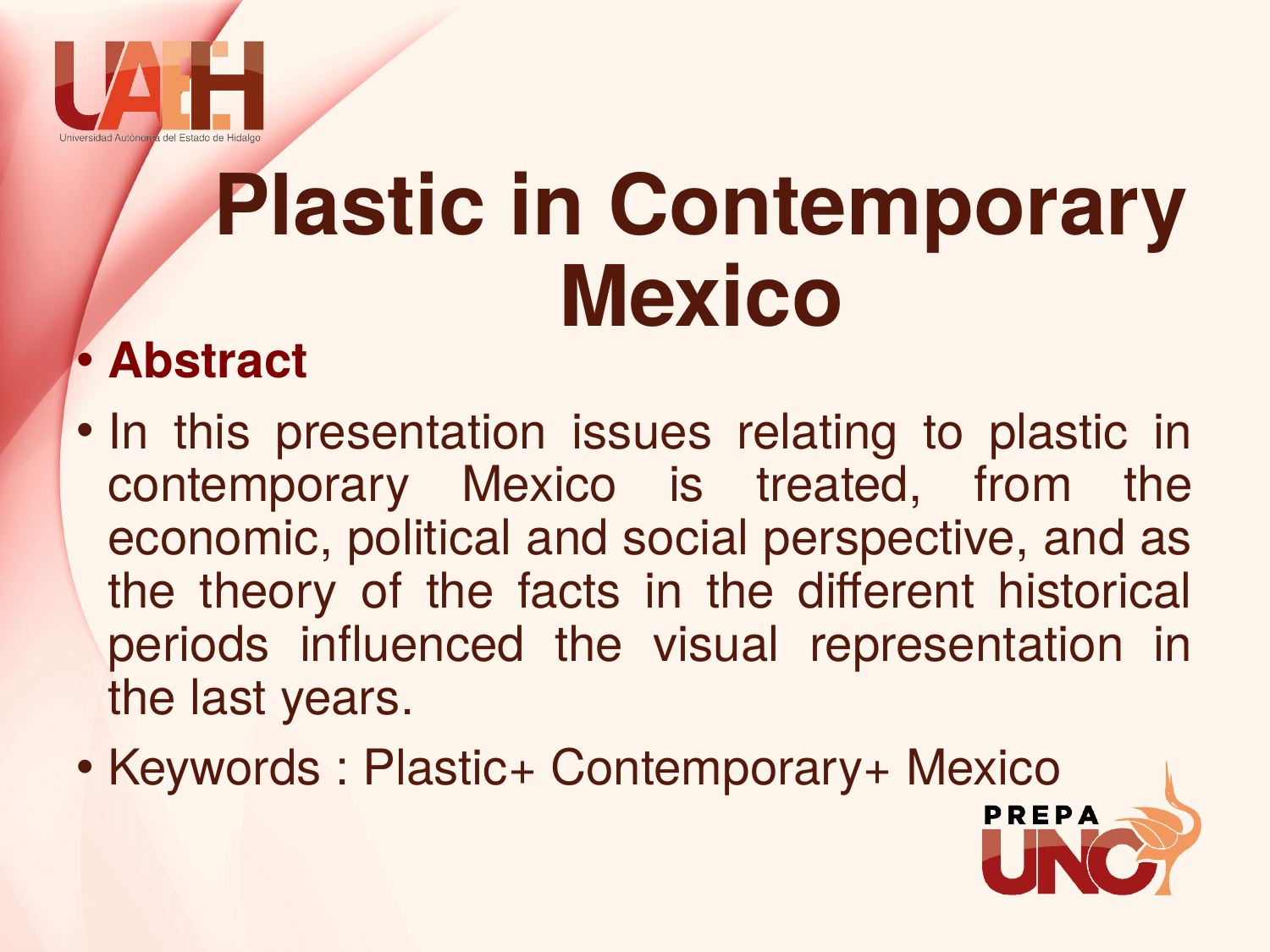

# Plastic in Contemporary Mexico
Abstract
In this presentation issues relating to plastic in contemporary Mexico is treated, from the economic, political and social perspective, and as the theory of the facts in the different historical periods influenced the visual representation in the last years.
Keywords : Plastic+ Contemporary+ Mexico